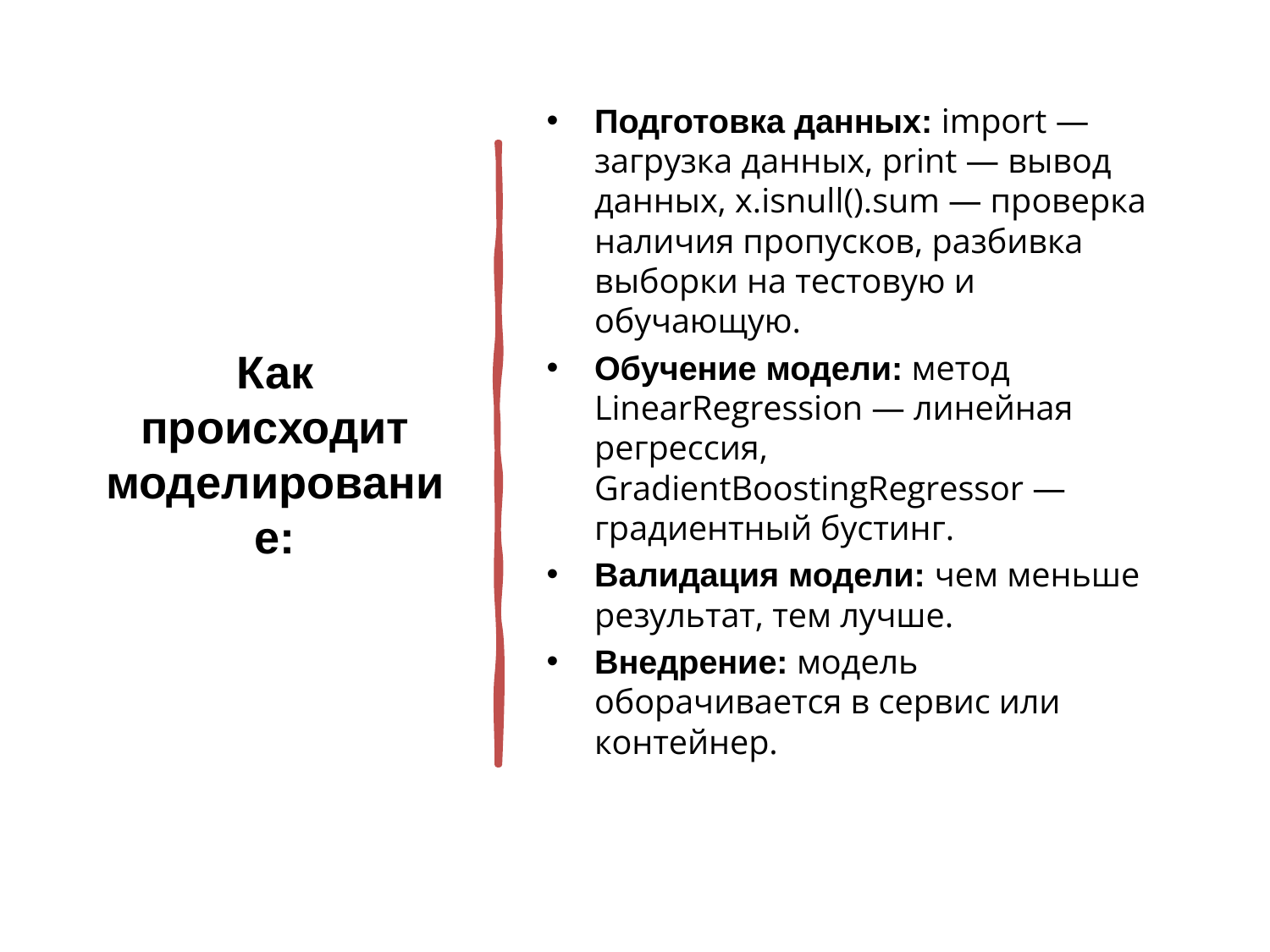

# Как происходит моделирование:
Подготовка данных: import — загрузка данных, print — вывод данных, x.isnull().sum — проверка наличия пропусков, разбивка выборки на тестовую и обучающую.
Обучение модели: метод LinearRegression — линейная регрессия, GradientBoostingRegressor — градиентный бустинг.
Валидация модели: чем меньше результат, тем лучше.
Внедрение: модель оборачивается в сервис или контейнер.